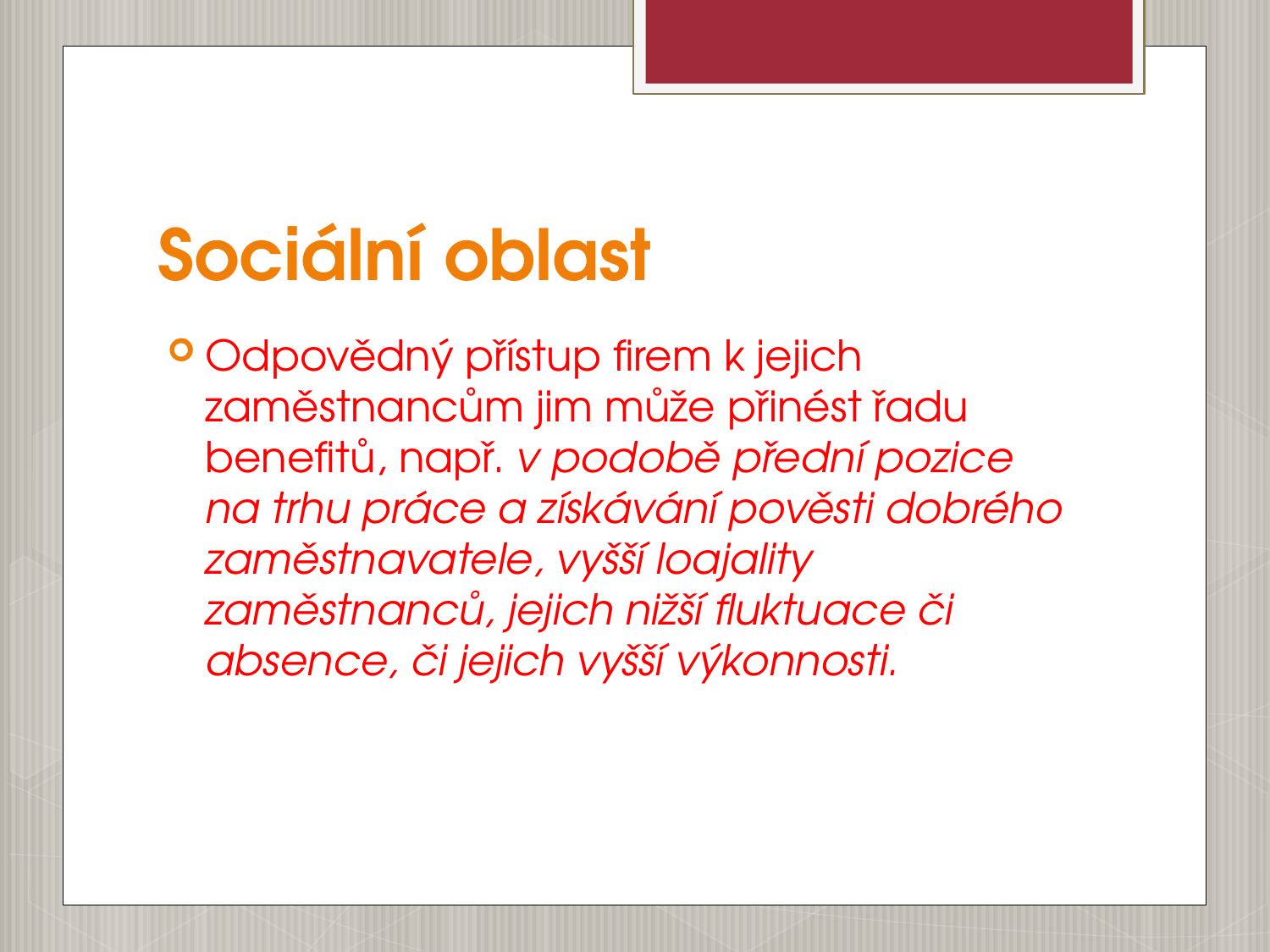

# Sociální oblast
Odpovědný přístup firem k jejich zaměstnancům jim může přinést řadu benefitů, např. v podobě přední pozice na trhu práce a získávání pověsti dobrého zaměstnavatele, vyšší loajality zaměstnanců, jejich nižší fluktuace či absence, či jejich vyšší výkonnosti.